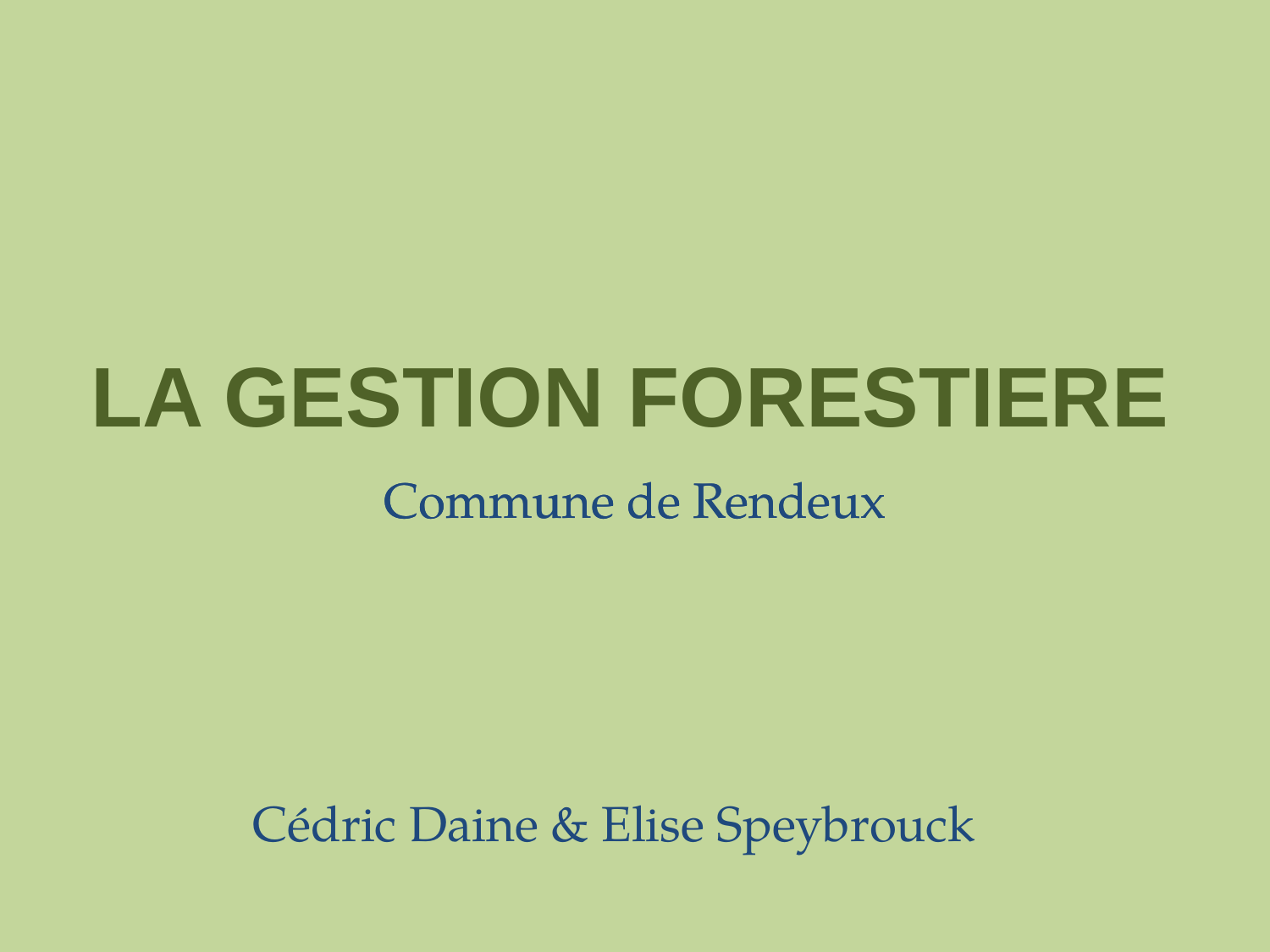

# La gestion forestiere
Commune de Rendeux

Commune de Rendeux

Cédric Daine & Elise Speybrouck